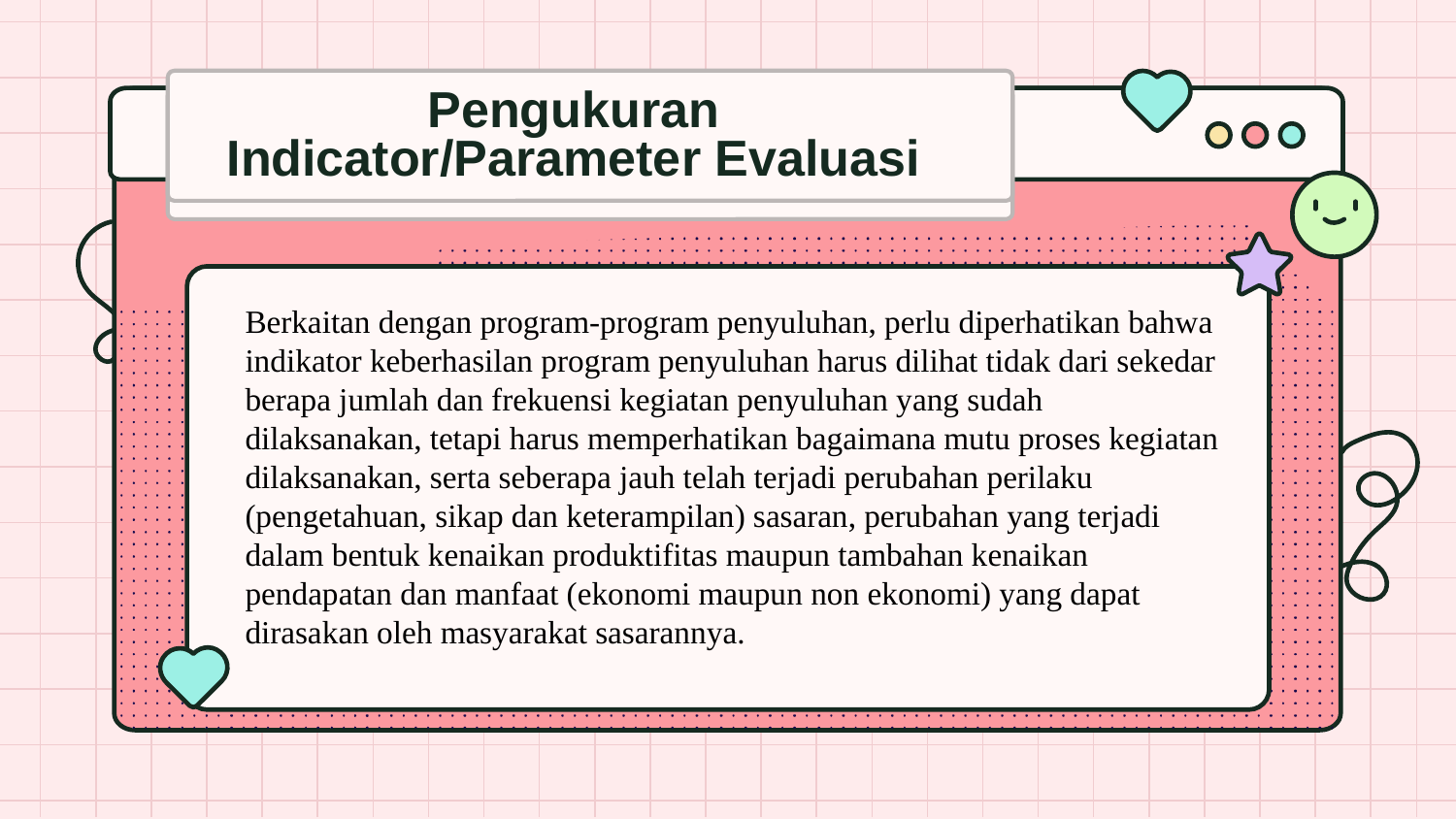

# Pengukuran Indicator/Parameter Evaluasi

Berkaitan dengan program-program penyuluhan, perlu diperhatikan bahwa indikator keberhasilan program penyuluhan harus dilihat tidak dari sekedar berapa jumlah dan frekuensi kegiatan penyuluhan yang sudah dilaksanakan, tetapi harus memperhatikan bagaimana mutu proses kegiatan dilaksanakan, serta seberapa jauh telah terjadi perubahan perilaku (pengetahuan, sikap dan keterampilan) sasaran, perubahan yang terjadi dalam bentuk kenaikan produktifitas maupun tambahan kenaikan pendapatan dan manfaat (ekonomi maupun non ekonomi) yang dapat dirasakan oleh masyarakat sasarannya.